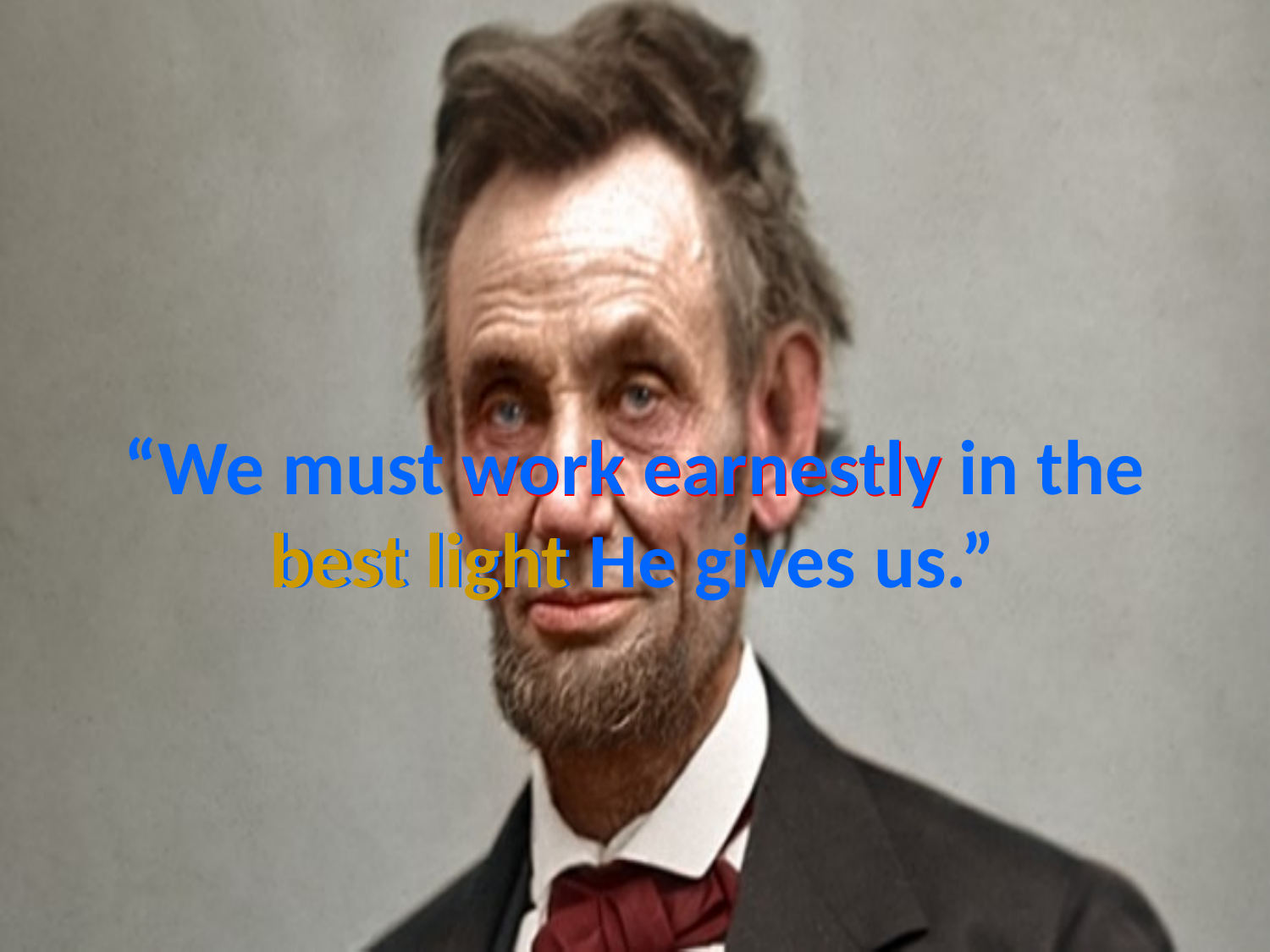

# “We must work earnestly in the best light He gives us.”
work earnestly
best light